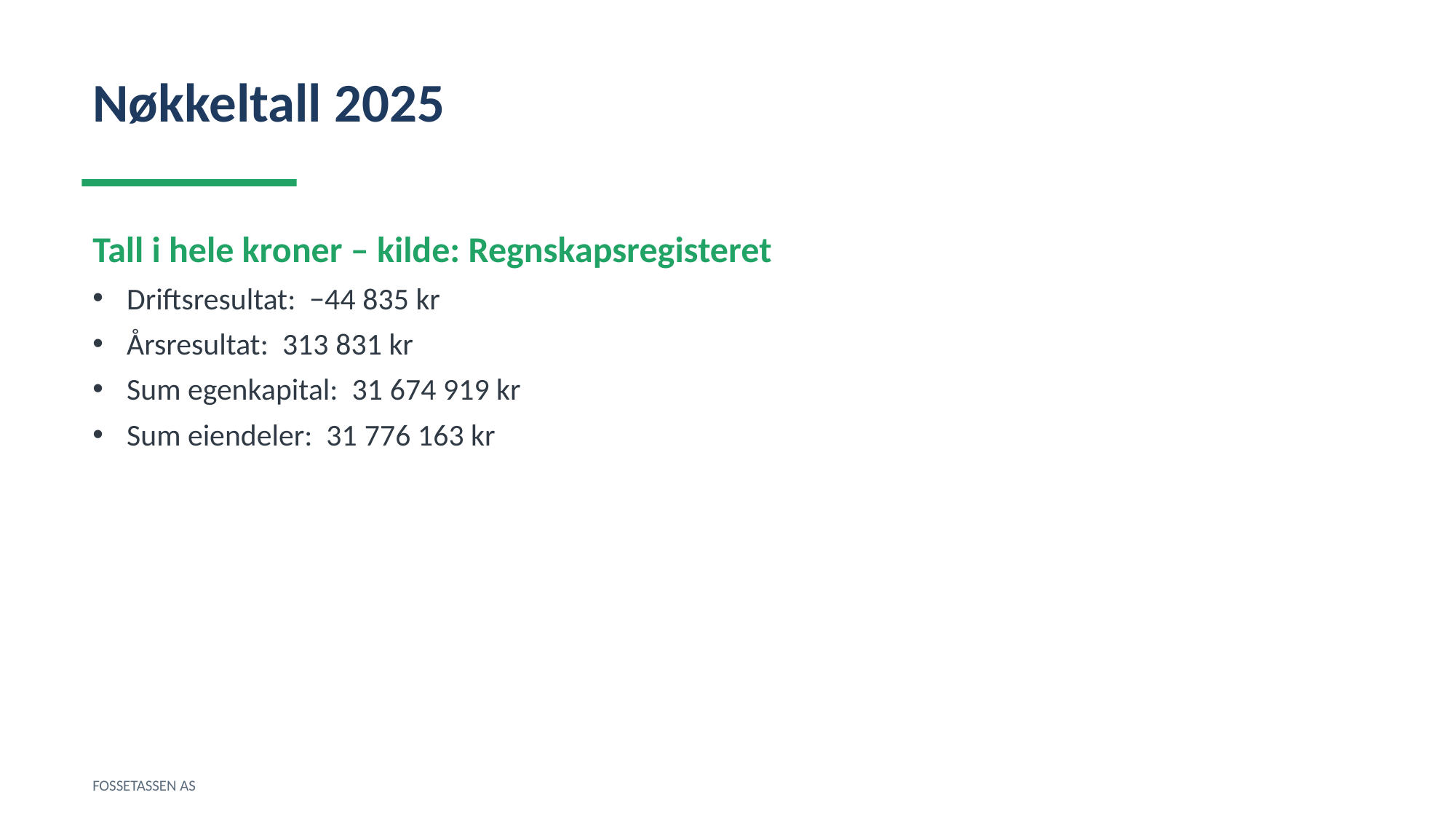

Nøkkeltall 2025

Tall i hele kroner – kilde: Regnskapsregisteret
Driftsresultat:  −44 835 kr
Årsresultat:  313 831 kr
Sum egenkapital:  31 674 919 kr
Sum eiendeler:  31 776 163 kr
FOSSETASSEN AS